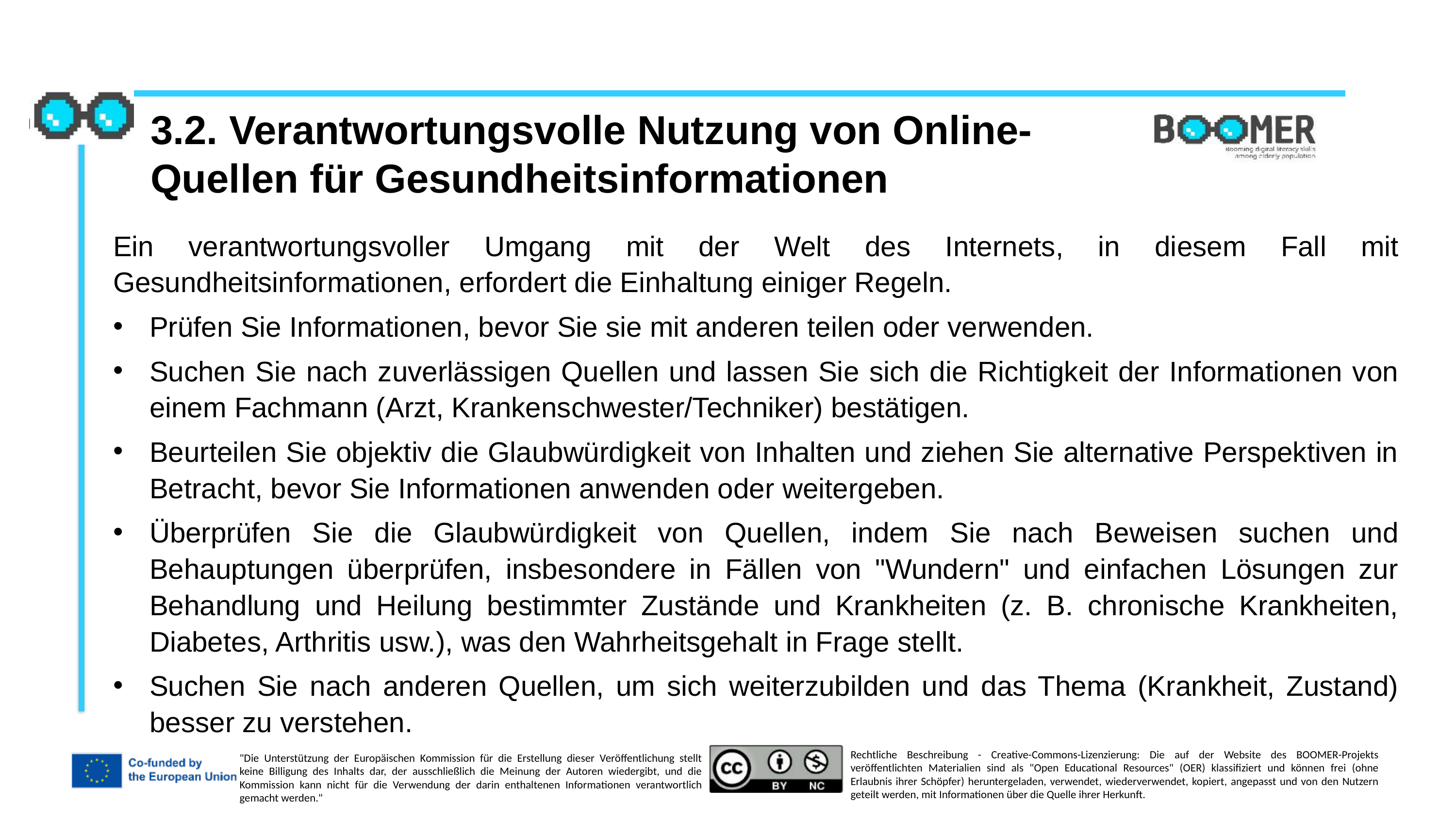

3.2. Verantwortungsvolle Nutzung von Online-Quellen für Gesundheitsinformationen
Ein verantwortungsvoller Umgang mit der Welt des Internets, in diesem Fall mit Gesundheitsinformationen, erfordert die Einhaltung einiger Regeln.
Prüfen Sie Informationen, bevor Sie sie mit anderen teilen oder verwenden.
Suchen Sie nach zuverlässigen Quellen und lassen Sie sich die Richtigkeit der Informationen von einem Fachmann (Arzt, Krankenschwester/Techniker) bestätigen.
Beurteilen Sie objektiv die Glaubwürdigkeit von Inhalten und ziehen Sie alternative Perspektiven in Betracht, bevor Sie Informationen anwenden oder weitergeben.
Überprüfen Sie die Glaubwürdigkeit von Quellen, indem Sie nach Beweisen suchen und Behauptungen überprüfen, insbesondere in Fällen von "Wundern" und einfachen Lösungen zur Behandlung und Heilung bestimmter Zustände und Krankheiten (z. B. chronische Krankheiten, Diabetes, Arthritis usw.), was den Wahrheitsgehalt in Frage stellt.
Suchen Sie nach anderen Quellen, um sich weiterzubilden und das Thema (Krankheit, Zustand) besser zu verstehen.